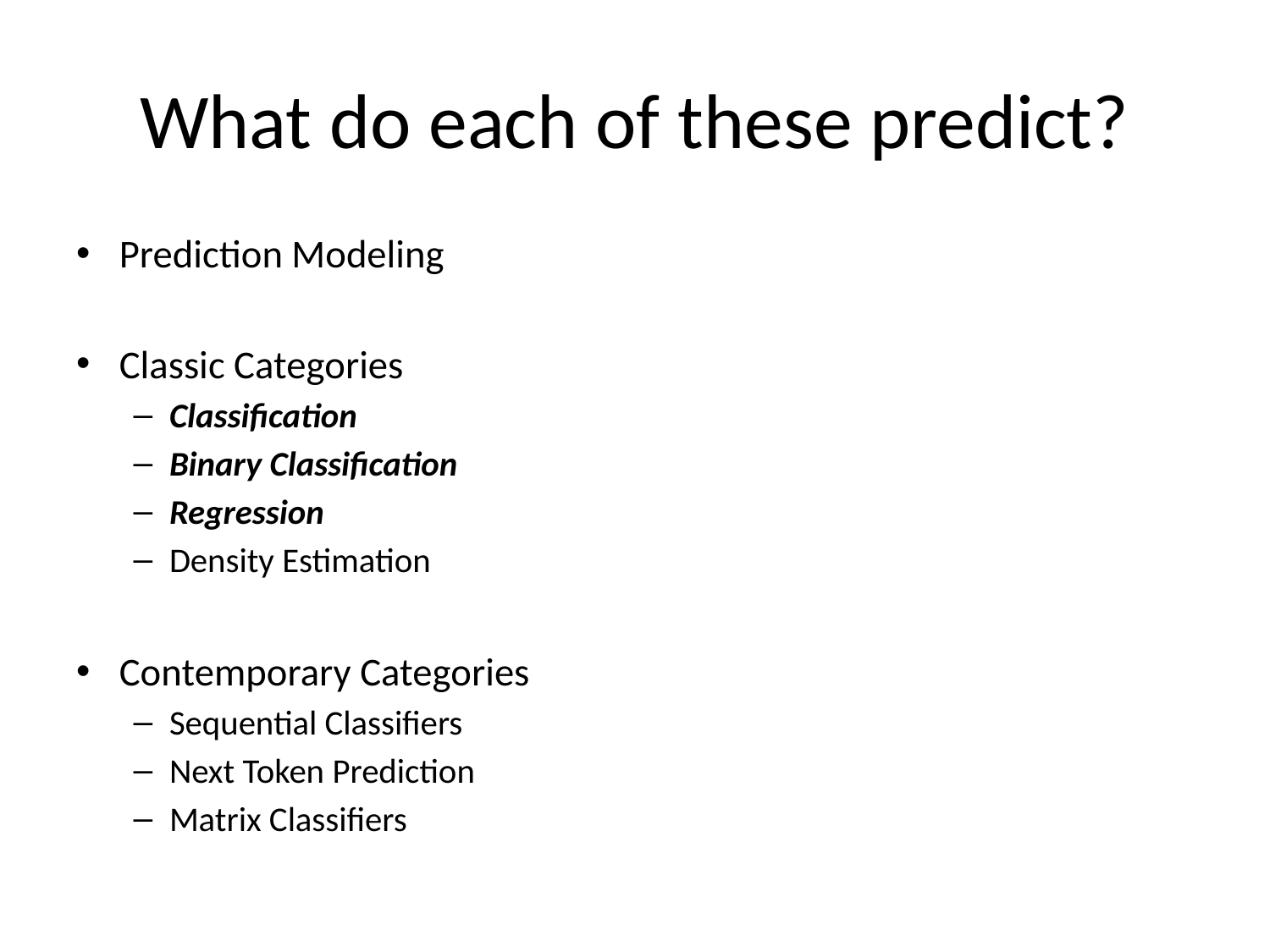

# What do each of these predict?
Prediction Modeling

Classic Categories
Classification
Binary Classification
Regression
Density Estimation

Contemporary Categories
Sequential Classifiers
Next Token Prediction
Matrix Classifiers